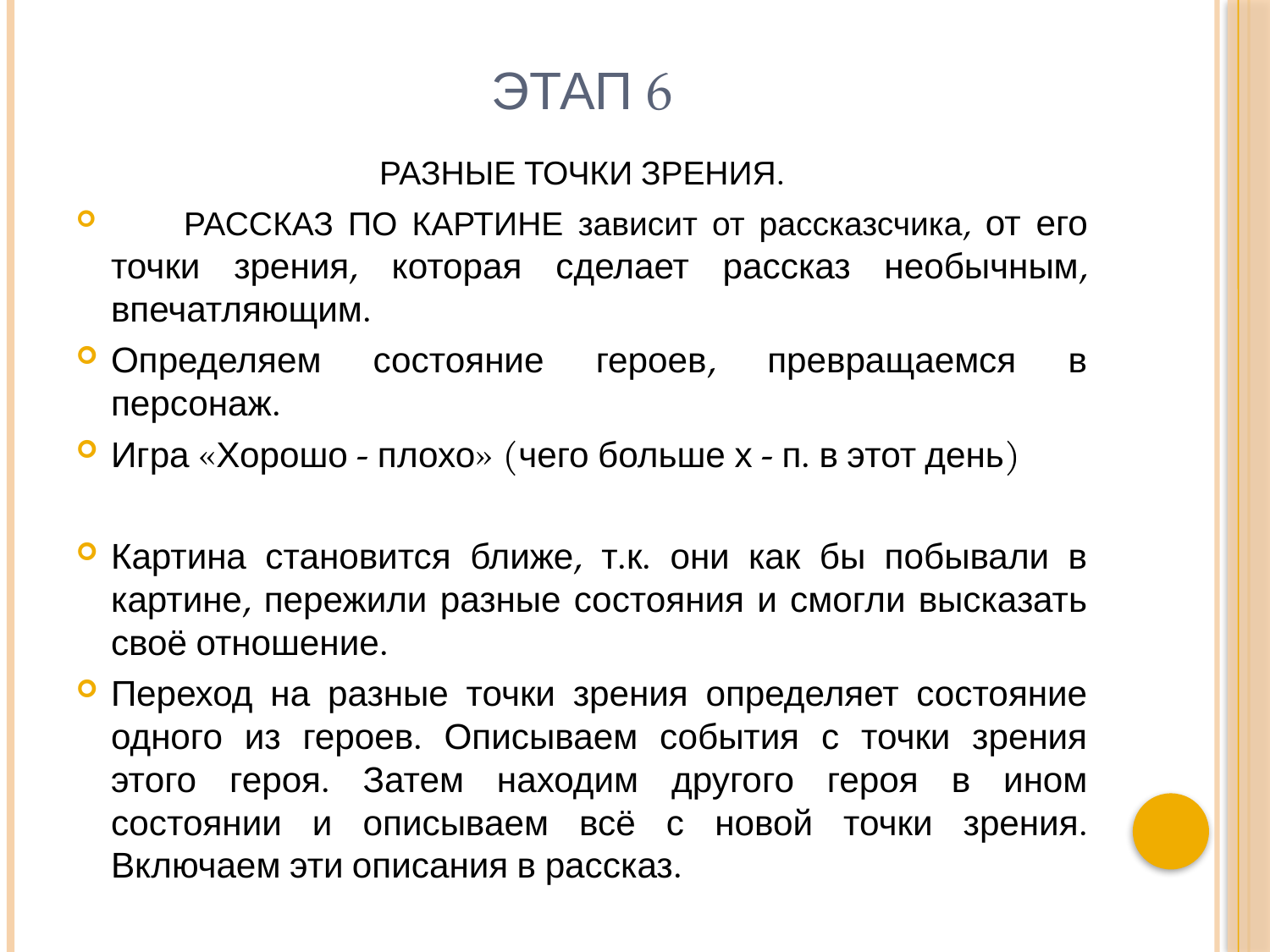

# Этап 6
РАЗНЫЕ ТОЧКИ ЗРЕНИЯ.
     РАССКАЗ ПО КАРТИНЕ зависит от рассказсчика, от его точки зрения, которая сделает рассказ необычным, впечатляющим.
Определяем состояние героев, превращаемся в персонаж.
Игра «Хорошо - плохо» (чего больше х - п. в этот день)

Картина становится ближе, т.к. они как бы побывали в картине, пережили разные состояния и смогли высказать своё отношение.
Переход на разные точки зрения определяет состояние одного из героев. Описываем события с точки зрения этого героя. Затем находим другого героя в ином состоянии и описываем всё с новой точки зрения. Включаем эти описания в рассказ.